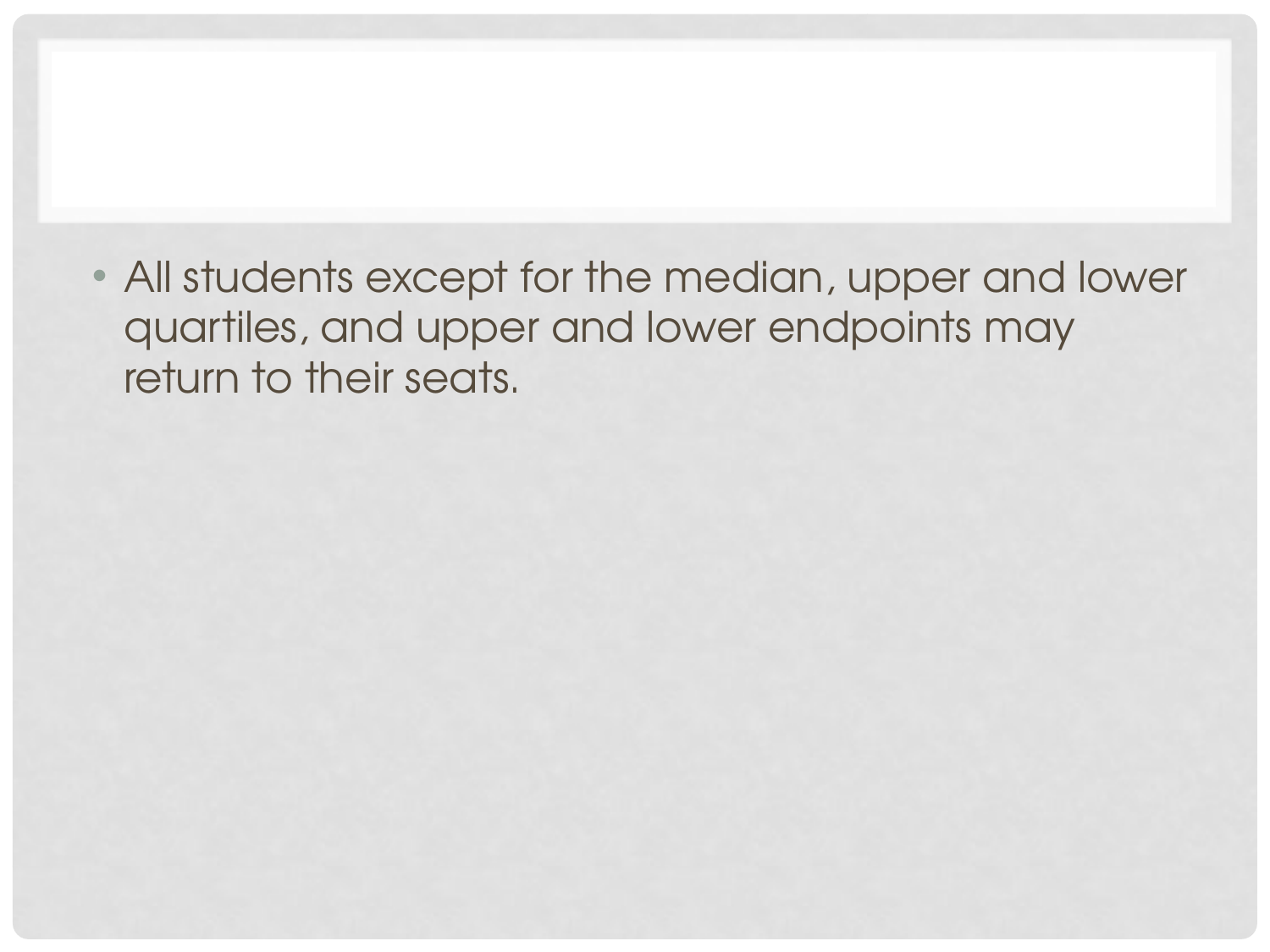

#
All students except for the median, upper and lower quartiles, and upper and lower endpoints may return to their seats.